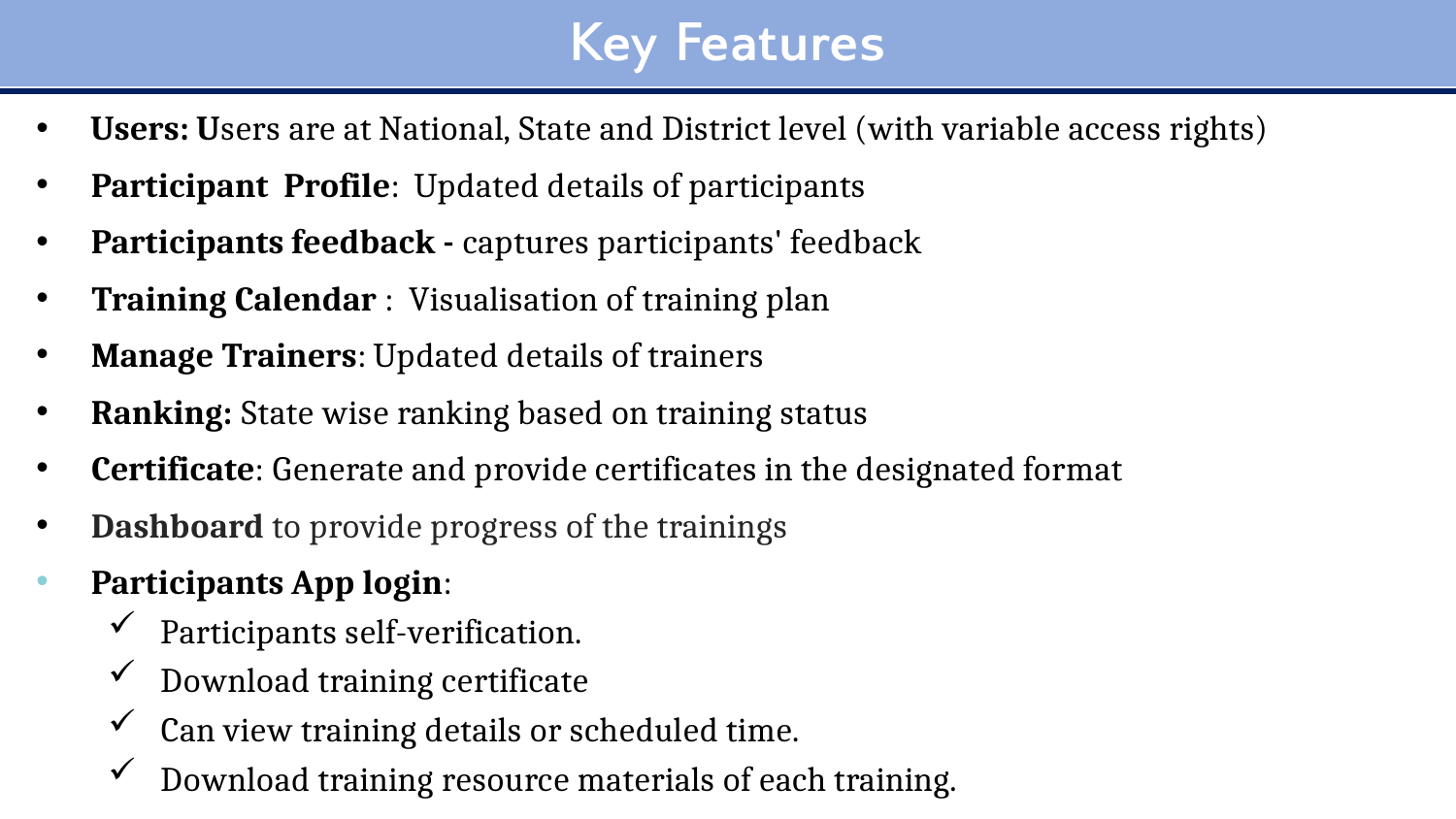

# Key Features
Users: Users are at National, State and District level (with variable access rights)
Participant  Profile:  Updated details of participants
Participants feedback - captures participants' feedback
Training Calendar :  Visualisation of training plan
Manage Trainers: Updated details of trainers
Ranking: State wise ranking based on training status
Certificate: Generate and provide certificates in the designated format
Dashboard to provide progress of the trainings
Participants App login:
Participants self-verification.
Download training certificate
Can view training details or scheduled time.
Download training resource materials of each training.